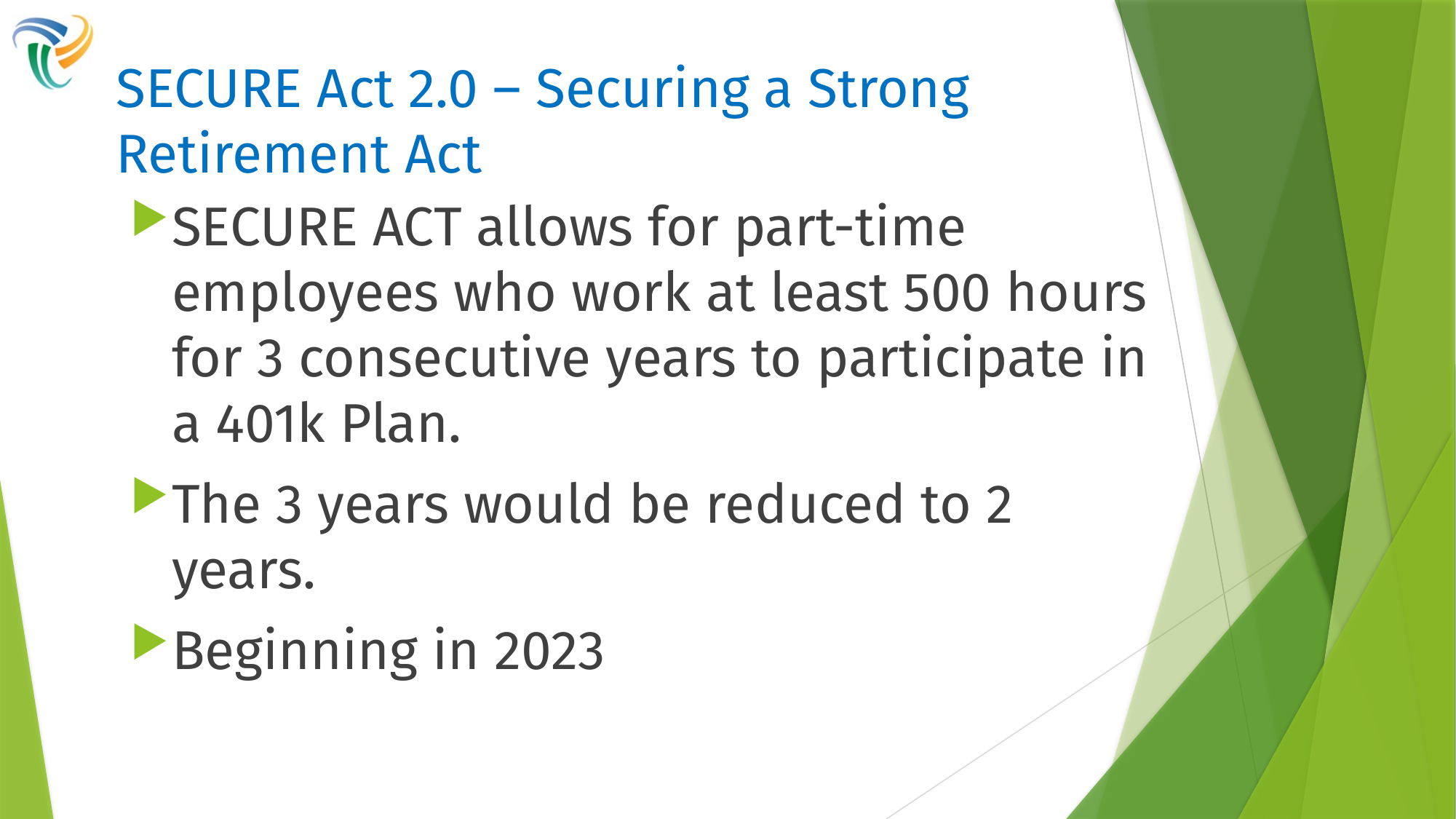

# SECURE Act 2.0 – Securing a Strong Retirement Act
SECURE ACT allows for part-time employees who work at least 500 hours for 3 consecutive years to participate in a 401k Plan.
The 3 years would be reduced to 2 years.
Beginning in 2023